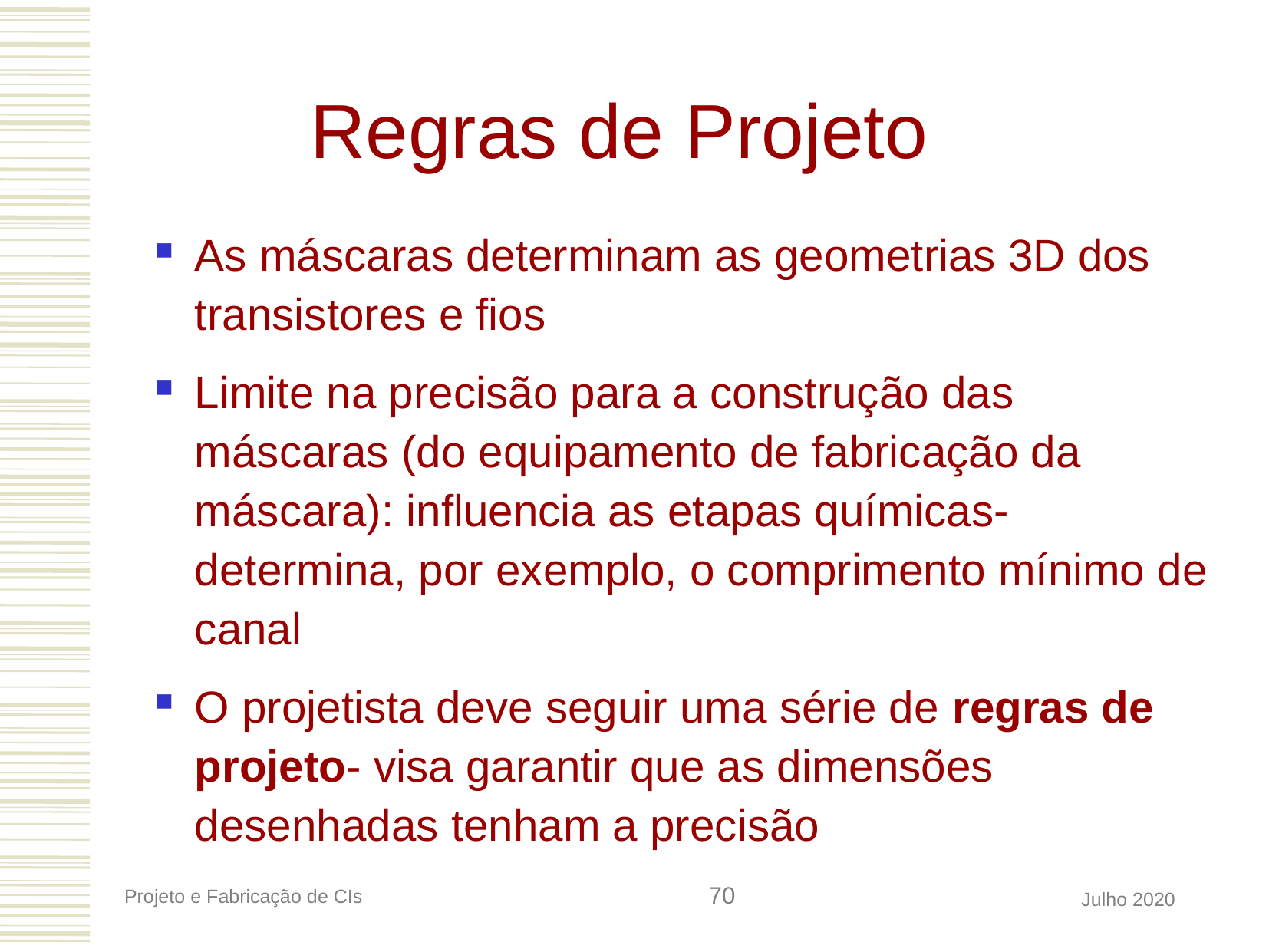

Regras de Projeto
As máscaras determinam as geometrias 3D dos transistores e fios
Limite na precisão para a construção das máscaras (do equipamento de fabricação da máscara): influencia as etapas químicas- determina, por exemplo, o comprimento mínimo de canal
O projetista deve seguir uma série de regras de projeto- visa garantir que as dimensões desenhadas tenham a precisão
70